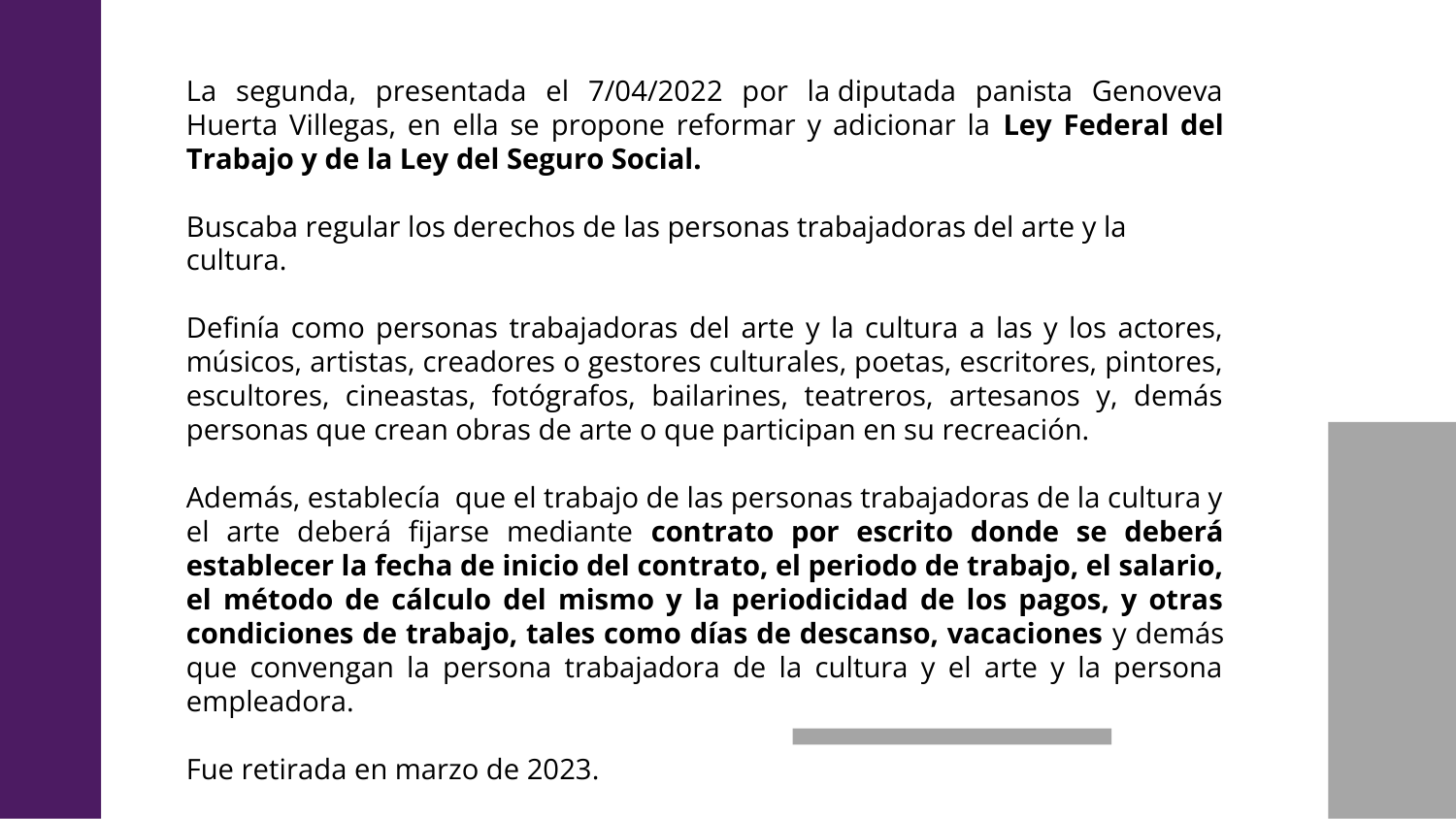

La segunda, presentada el 7/04/2022 por la diputada panista Genoveva Huerta Villegas, en ella se propone reformar y adicionar la Ley Federal del Trabajo y de la Ley del Seguro Social.

Buscaba regular los derechos de las personas trabajadoras del arte y la cultura.

Definía como personas trabajadoras del arte y la cultura a las y los actores, músicos, artistas, creadores o gestores culturales, poetas, escritores, pintores, escultores, cineastas, fotógrafos, bailarines, teatreros, artesanos y, demás personas que crean obras de arte o que participan en su recreación.

Además, establecía  que el trabajo de las personas trabajadoras de la cultura y el arte deberá fijarse mediante contrato por escrito donde se deberá establecer la fecha de inicio del contrato, el periodo de trabajo, el salario, el método de cálculo del mismo y la periodicidad de los pagos, y otras condiciones de trabajo, tales como días de descanso, vacaciones y demás que convengan la persona trabajadora de la cultura y el arte y la persona empleadora.

Fue retirada en marzo de 2023.